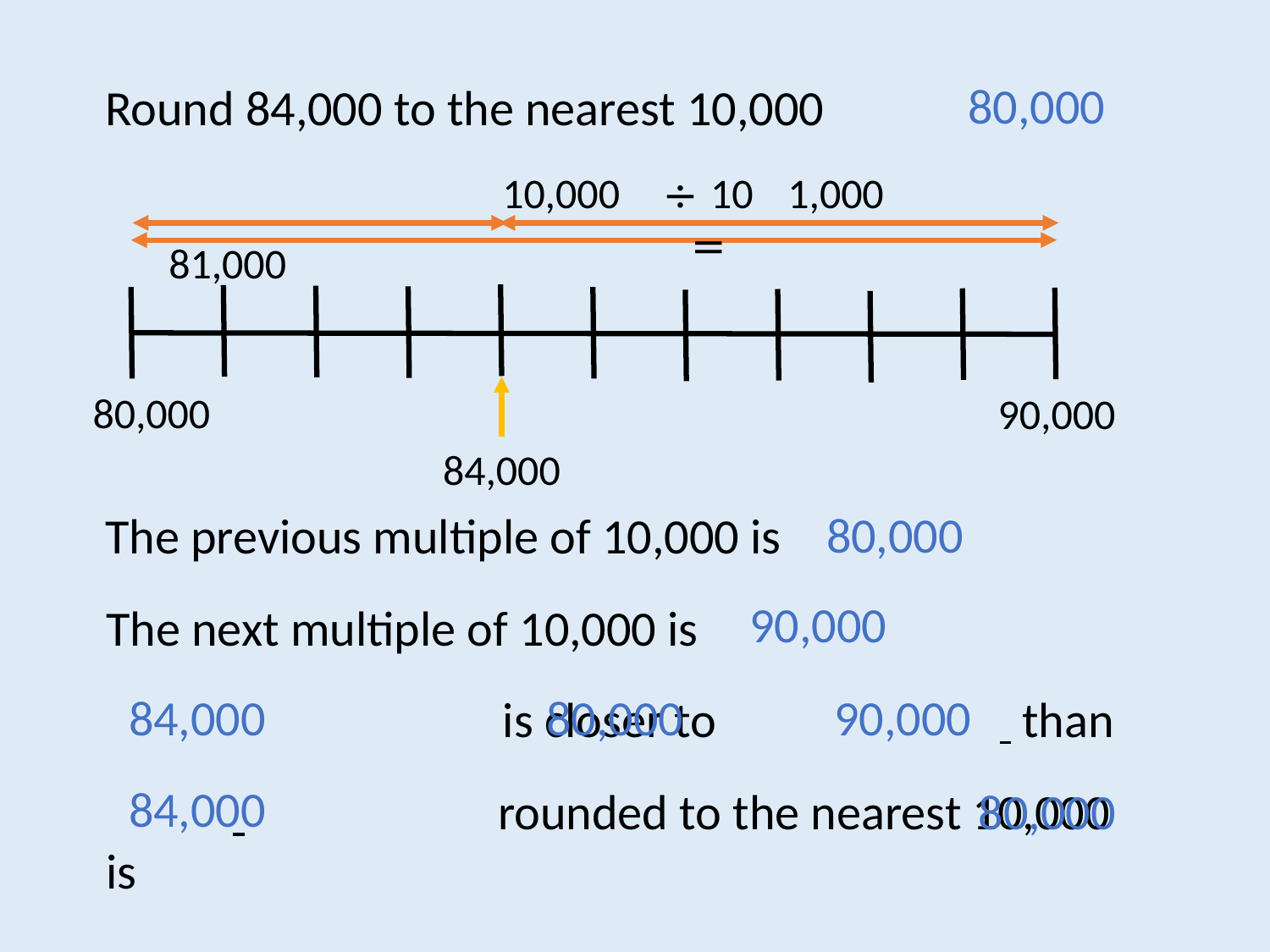

80,000
Round 84,000 to the nearest 10,000
10,000
÷ 10 =
1,000
81,000
80,000
90,000
84,000
80,000
The previous multiple of 10,000 is
90,000
The next multiple of 10,000 is
84,000
80,000
90,000
			 is closer to 			  than
84,000
80,000
	 		 rounded to the nearest 10,000 is